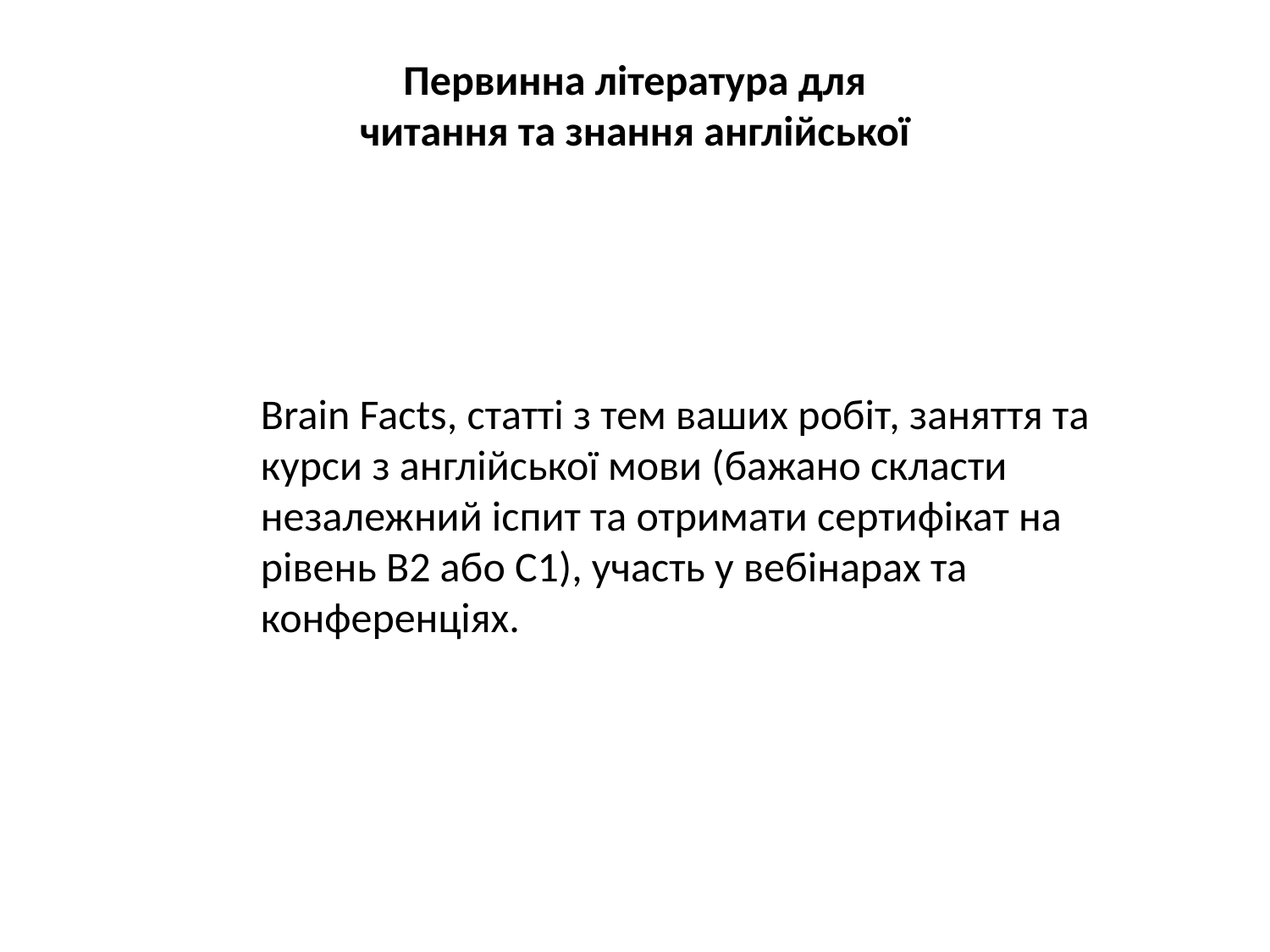

Первинна література для читання та знання англійської
Brain Facts, статті з тем ваших робіт, заняття та курси з англійської мови (бажано скласти незалежний іспит та отримати сертифікат на рівень B2 або C1), участь у вебінарах та конференціях.